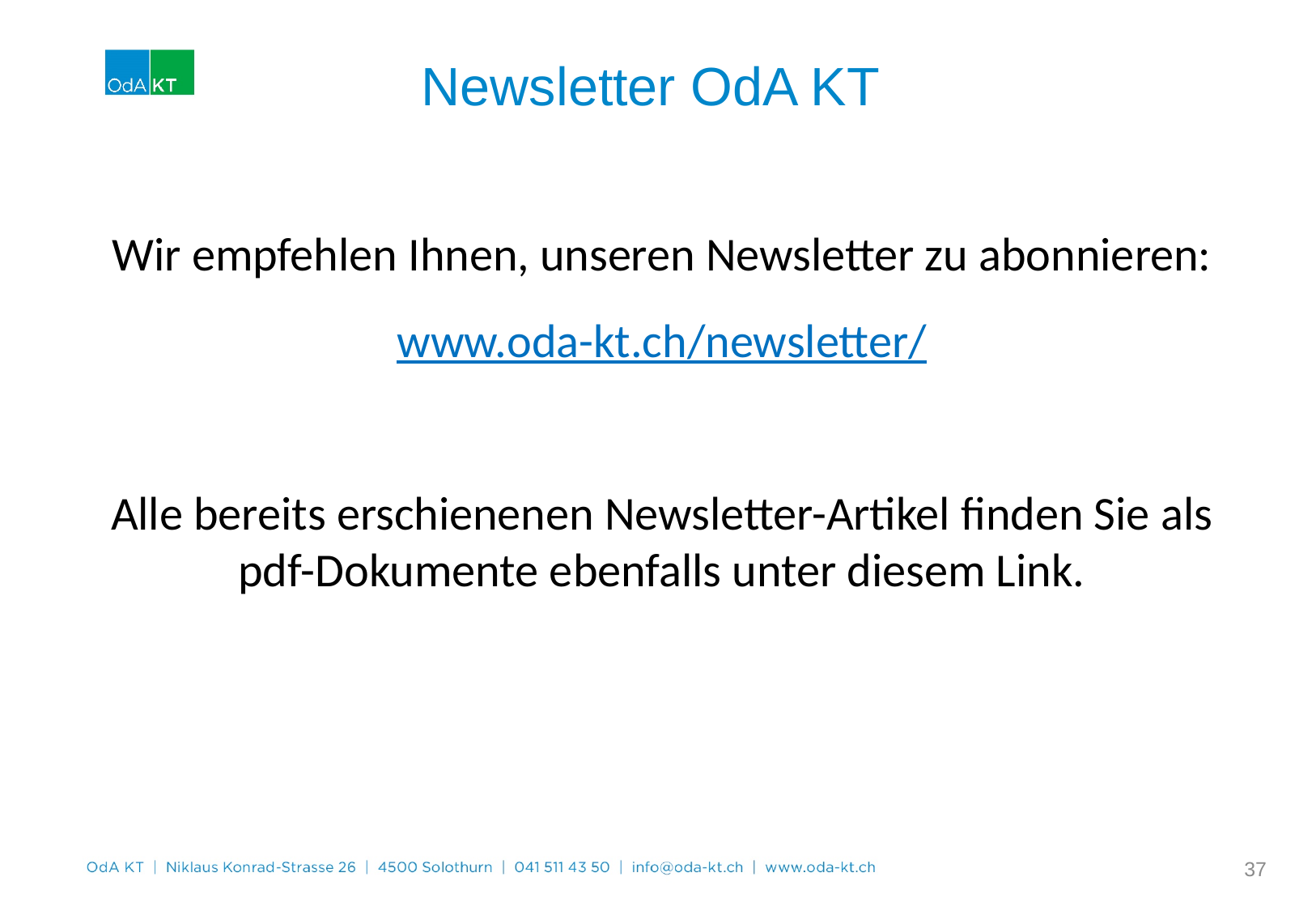

# Newsletter OdA KT
Wir empfehlen Ihnen, unseren Newsletter zu abonnieren:
www.oda-kt.ch/newsletter/

Alle bereits erschienenen Newsletter-Artikel finden Sie als pdf-Dokumente ebenfalls unter diesem Link.

37